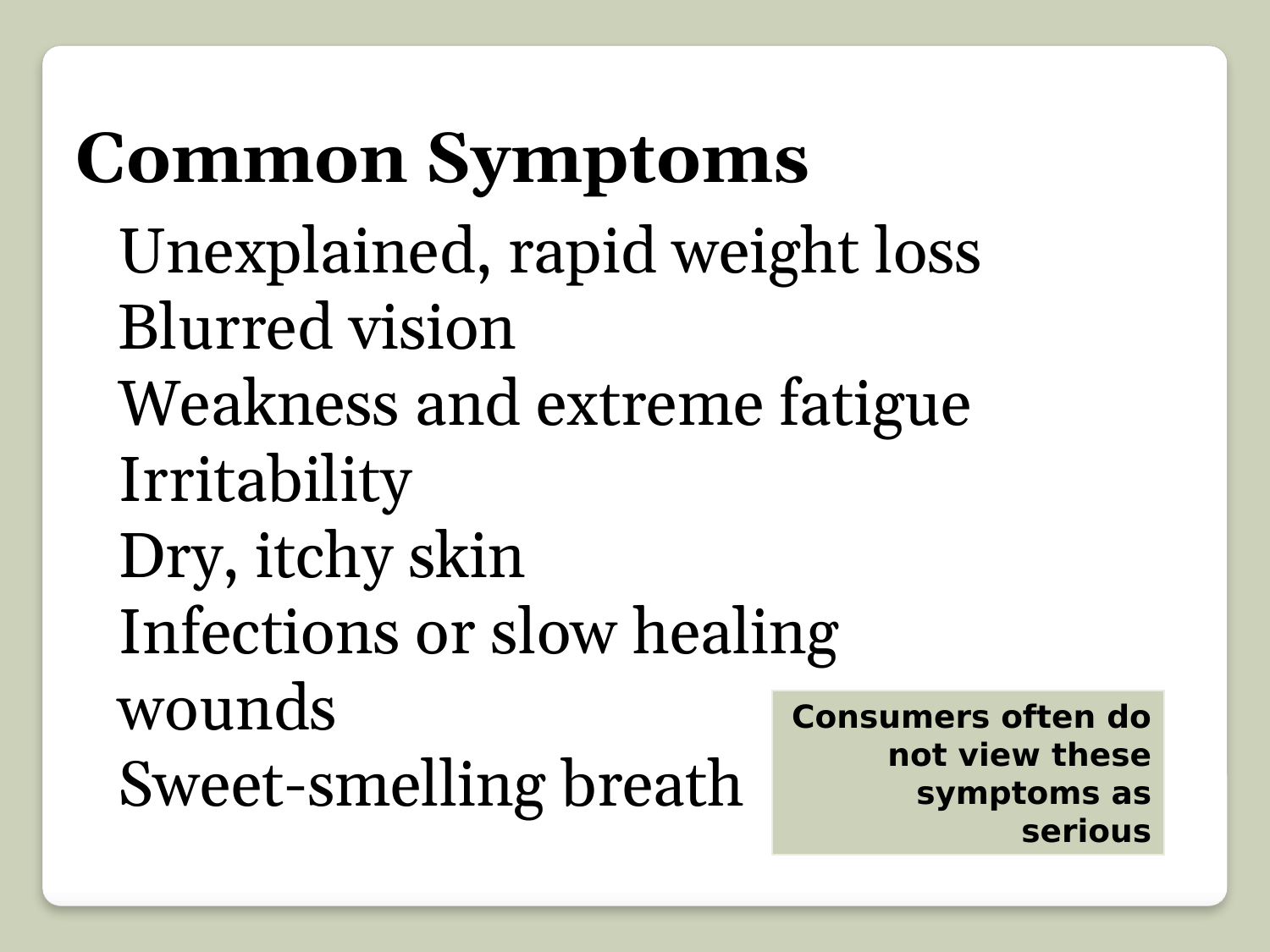

Common Symptoms
Unexplained, rapid weight loss
Blurred vision
Weakness and extreme fatigue
Irritability
Dry, itchy skin
Infections or slow healing wounds
Sweet-smelling breath
Consumers often do not view these symptoms as serious